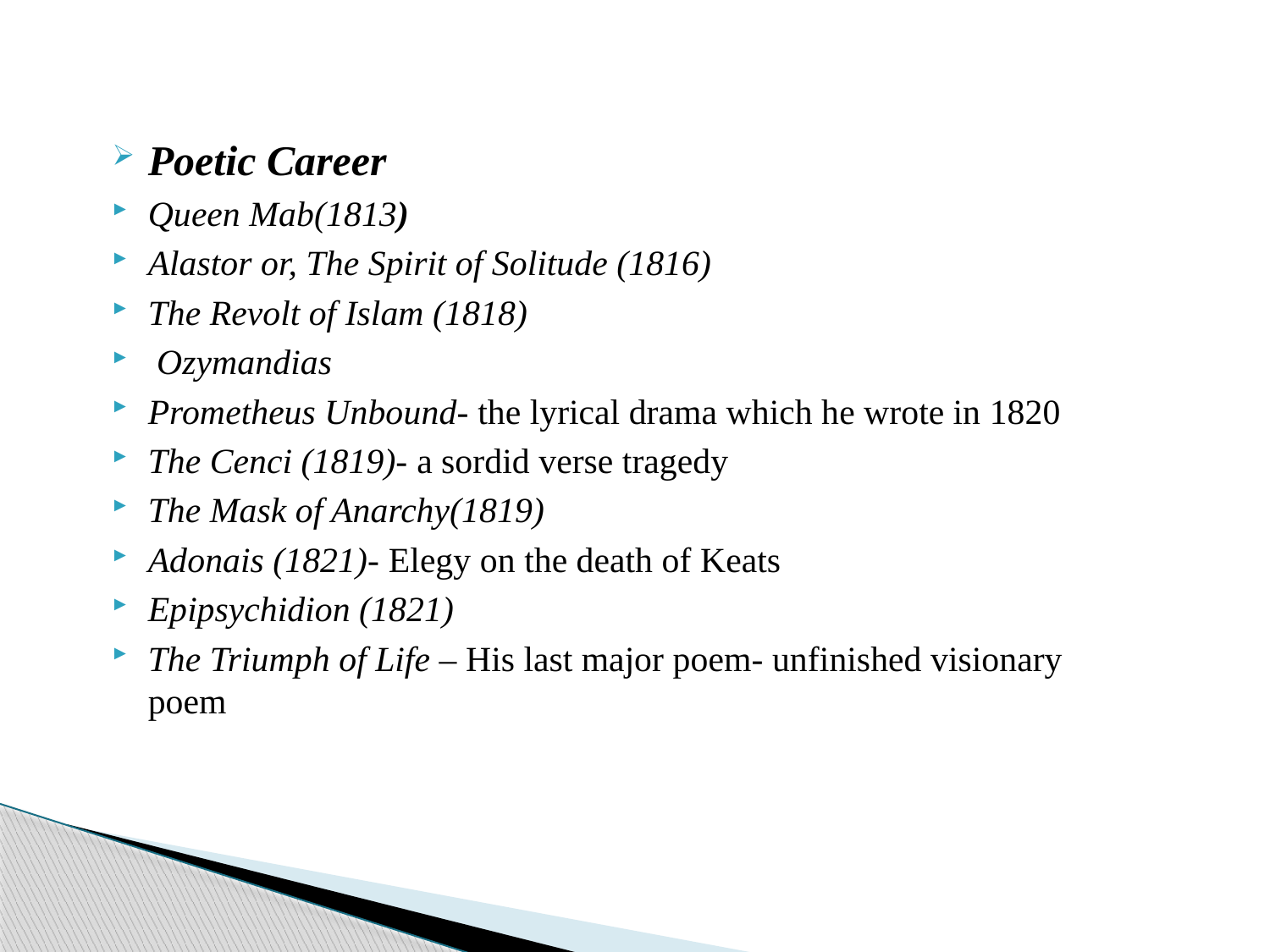

Poetic Career
Queen Mab(1813)
Alastor or, The Spirit of Solitude (1816)
The Revolt of Islam (1818)
 Ozymandias
Prometheus Unbound- the lyrical drama which he wrote in 1820
The Cenci (1819)- a sordid verse tragedy
The Mask of Anarchy(1819)
Adonais (1821)- Elegy on the death of Keats
Epipsychidion (1821)
The Triumph of Life – His last major poem- unfinished visionary poem